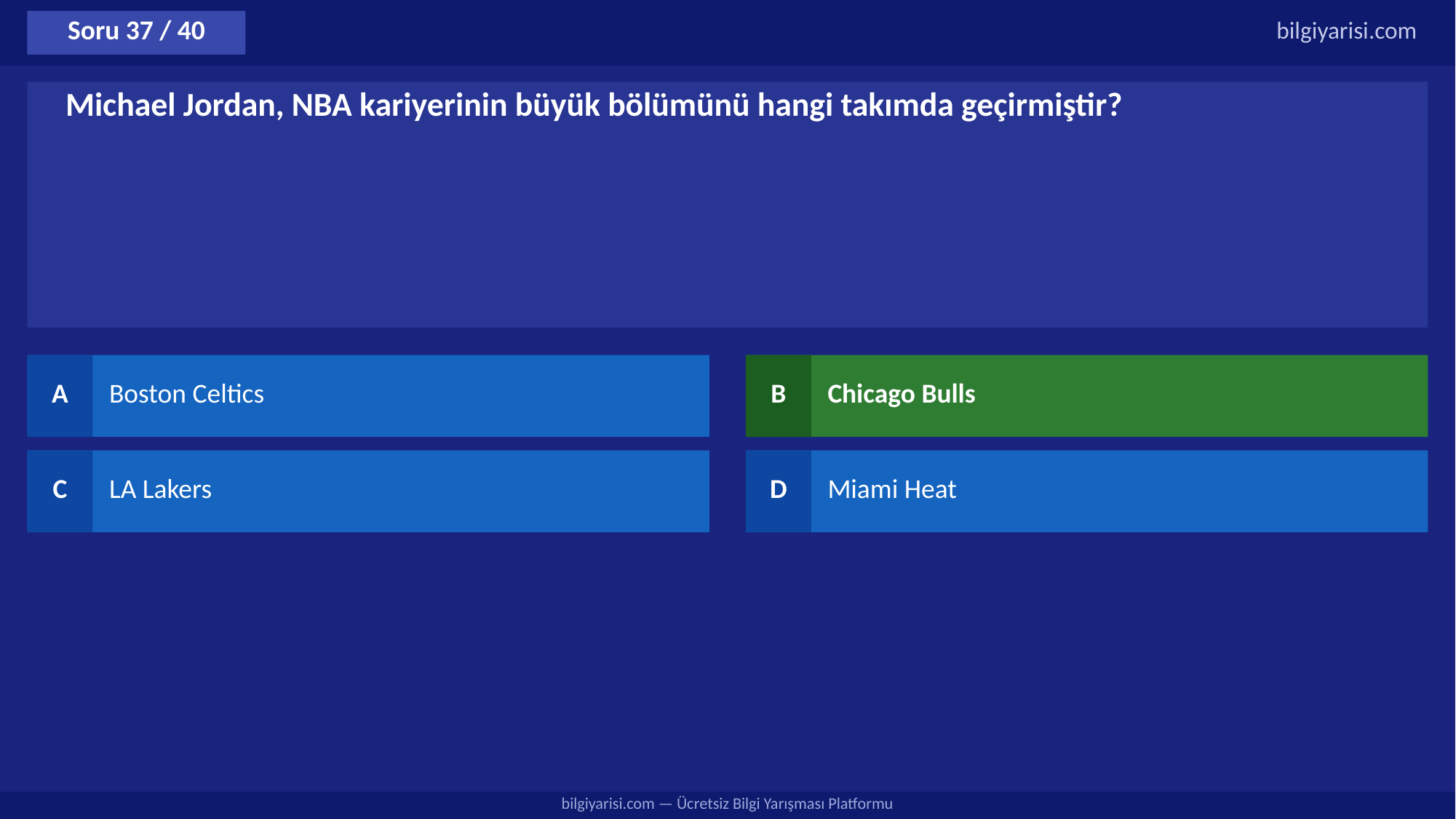

Soru 37 / 40
bilgiyarisi.com

Michael Jordan, NBA kariyerinin büyük bölümünü hangi takımda geçirmiştir?

A
Boston Celtics

B
Chicago Bulls

C
LA Lakers

D
Miami Heat
bilgiyarisi.com — Ücretsiz Bilgi Yarışması Platformu